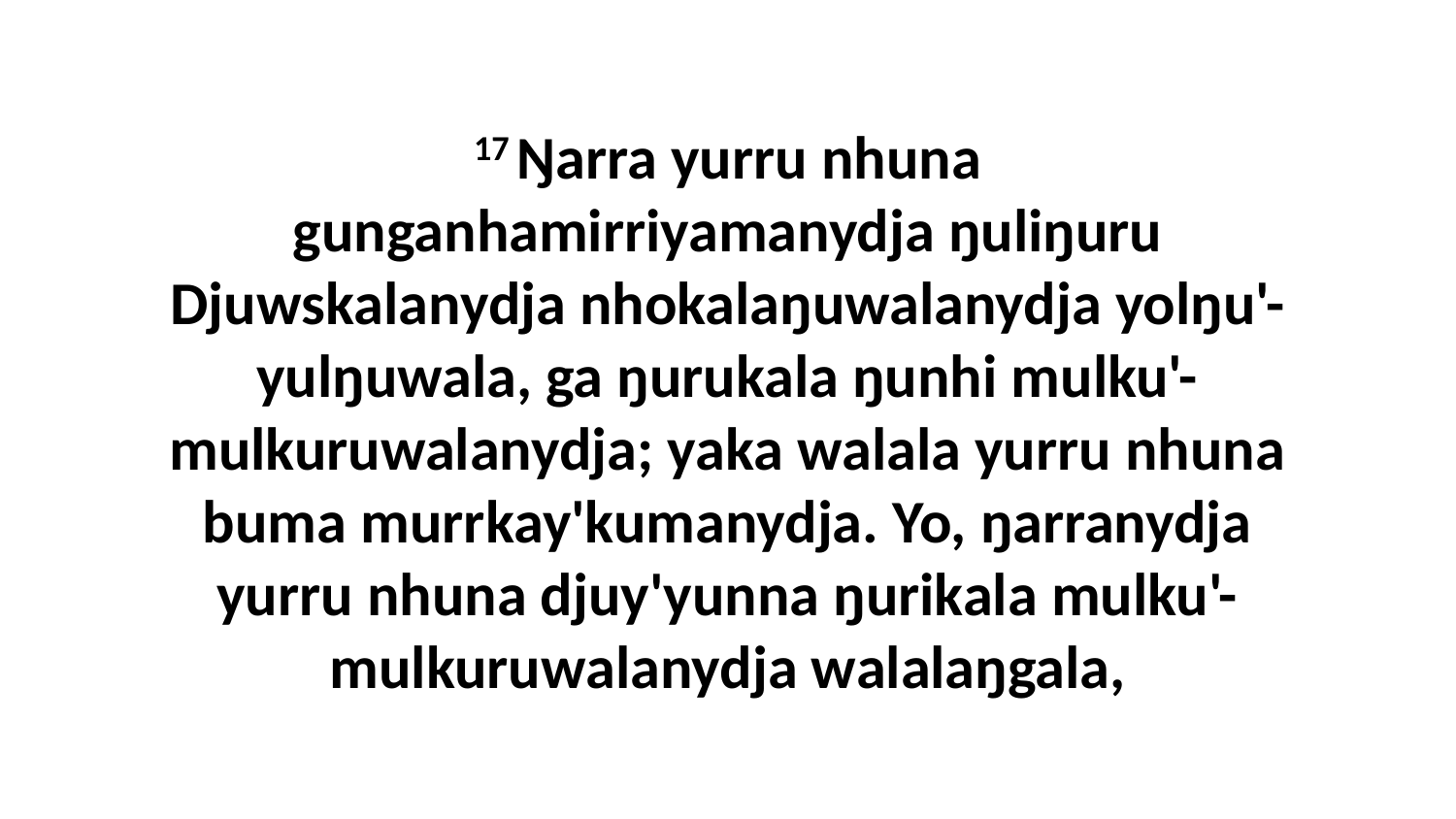

17 Ŋarra yurru nhuna gunganhamirriyamanydja ŋuliŋuru Djuwskalanydja nhokalaŋuwalanydja yolŋu'-yulŋuwala, ga ŋurukala ŋunhi mulku'-mulkuruwalanydja; yaka walala yurru nhuna buma murrkay'kumanydja. Yo, ŋarranydja yurru nhuna djuy'yunna ŋurikala mulku'-mulkuruwalanydja walalaŋgala,